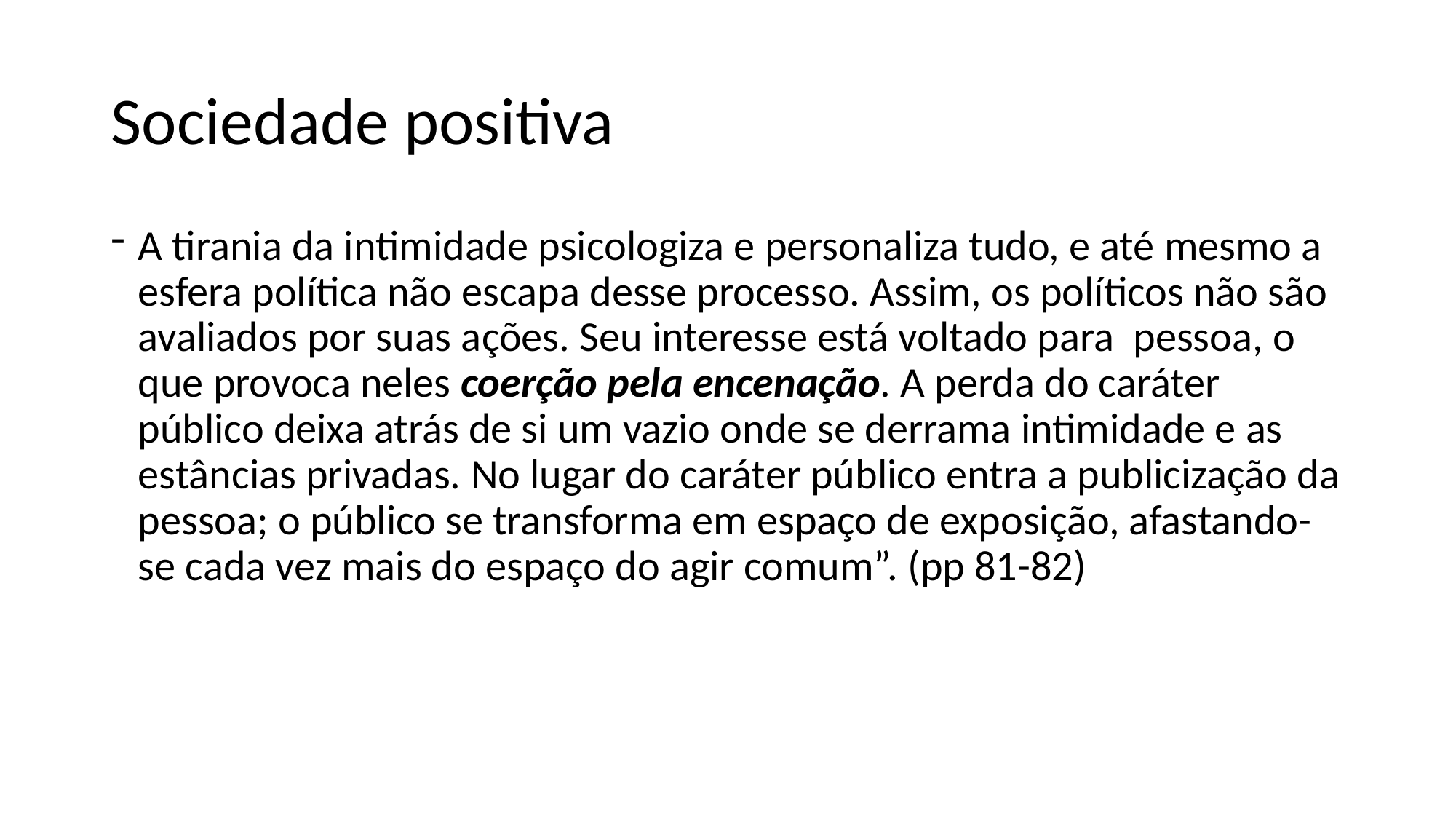

# Sociedade positiva
A tirania da intimidade psicologiza e personaliza tudo, e até mesmo a esfera política não escapa desse processo. Assim, os políticos não são avaliados por suas ações. Seu interesse está voltado para  pessoa, o que provoca neles coerção pela encenação. A perda do caráter público deixa atrás de si um vazio onde se derrama intimidade e as estâncias privadas. No lugar do caráter público entra a publicização da pessoa; o público se transforma em espaço de exposição, afastando-se cada vez mais do espaço do agir comum”. (pp 81-82)